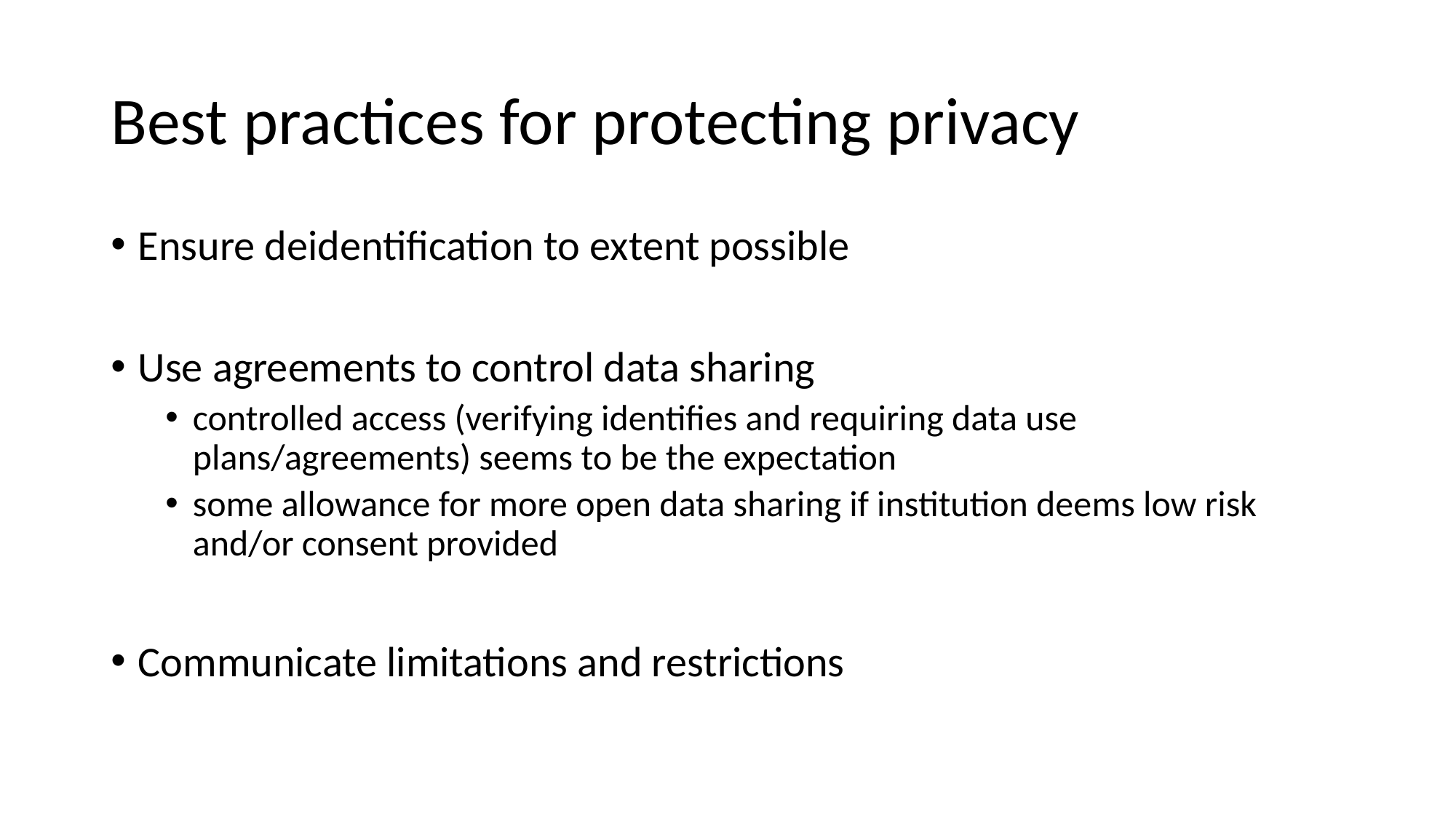

# Best practices for protecting privacy
Ensure deidentification to extent possible

Use agreements to control data sharing
controlled access (verifying identifies and requiring data use plans/agreements) seems to be the expectation
some allowance for more open data sharing if institution deems low risk and/or consent provided

Communicate limitations and restrictions